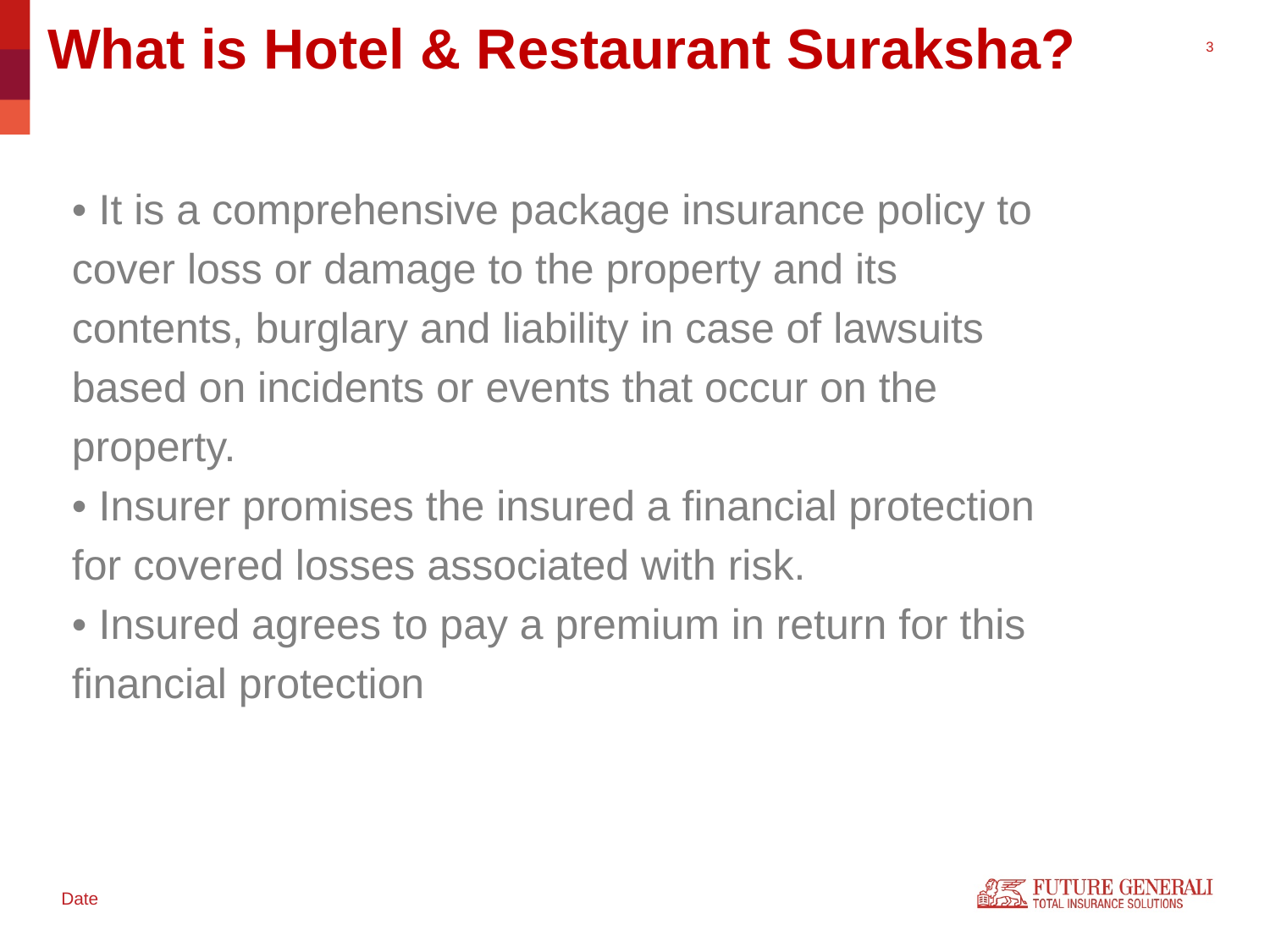

What is Hotel & Restaurant Suraksha?
• It is a comprehensive package insurance policy to
cover loss or damage to the property and its
contents, burglary and liability in case of lawsuits
based on incidents or events that occur on the
property.
• Insurer promises the insured a financial protection
for covered losses associated with risk.
• Insured agrees to pay a premium in return for this
financial protection